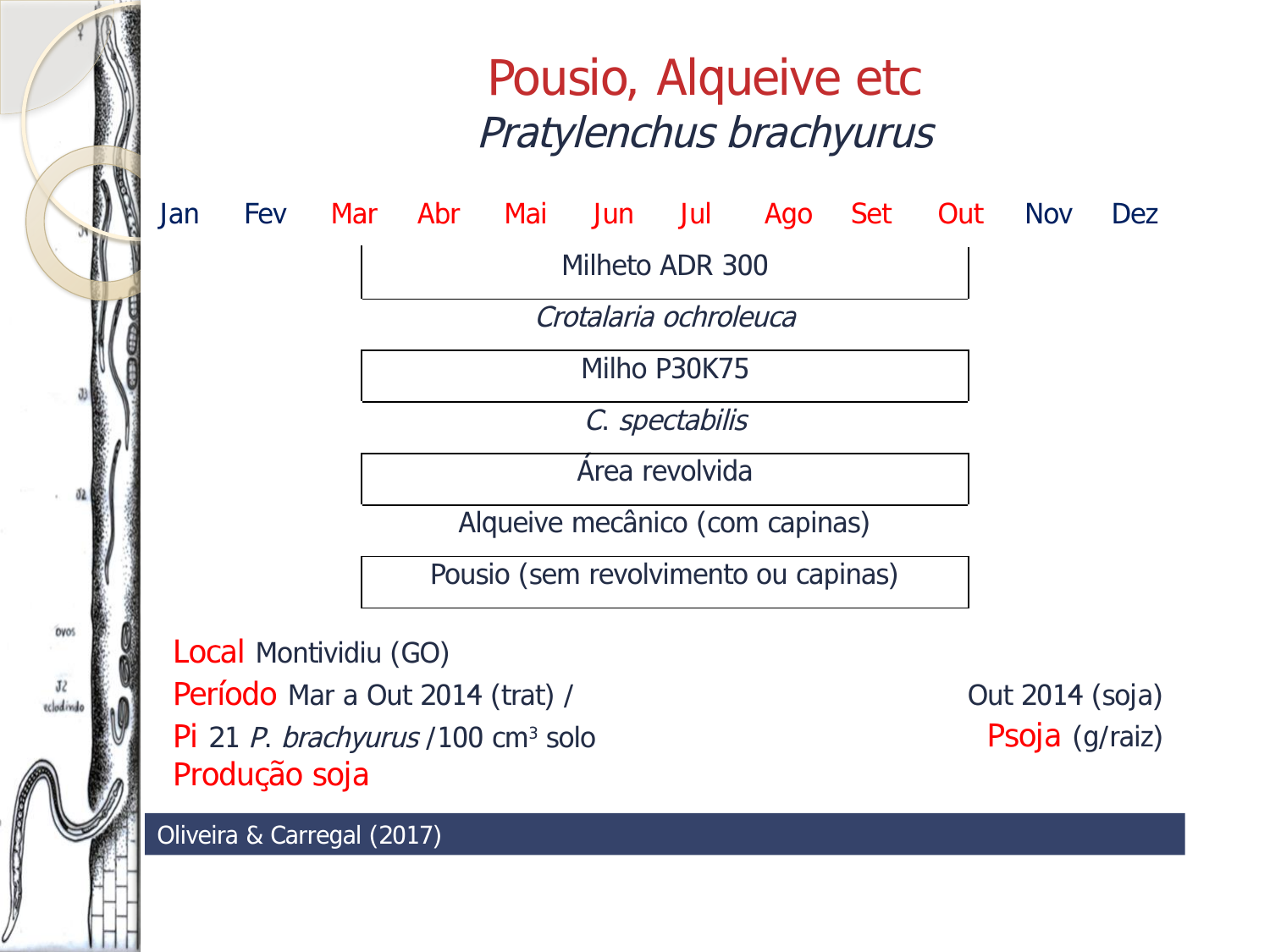

Pousio, Alqueive etc
Pratylenchus brachyurus
| Jan | Fev | Mar |  | Abr | Mai | Jun | Jul | Ago | Set | Out |  | Nov | Dez |
| --- | --- | --- | --- | --- | --- | --- | --- | --- | --- | --- | --- | --- | --- |
|  |  |  | Milheto ADR 300 |  |  |  |  |  |  |  |  |  |  |
|  |  |  | Crotalaria ochroleuca |  |  |  |  |  |  |  |  |  |  |
|  |  |  | Milho P30K75 |  |  |  |  |  |  |  |  |  |  |
|  |  |  | C. spectabilis |  |  |  |  |  |  |  |  |  |  |
|  |  |  | Área revolvida |  |  |  |  |  |  |  |  |  |  |
|  |  |  | Alqueive mecânico (com capinas) |  |  |  |  |  |  |  |  |  |  |
|  |  |  | Pousio (sem revolvimento ou capinas) |  |  |  |  |  |  |  |  |  |  |

Out 2014 (soja)
Psoja (g/raiz)
Produção soja
Local Montividiu (GO)
Período Mar a Out 2014 (trat) /
Pi 21 P. brachyurus /100 cm3 solo

Oliveira & Carregal (2017)